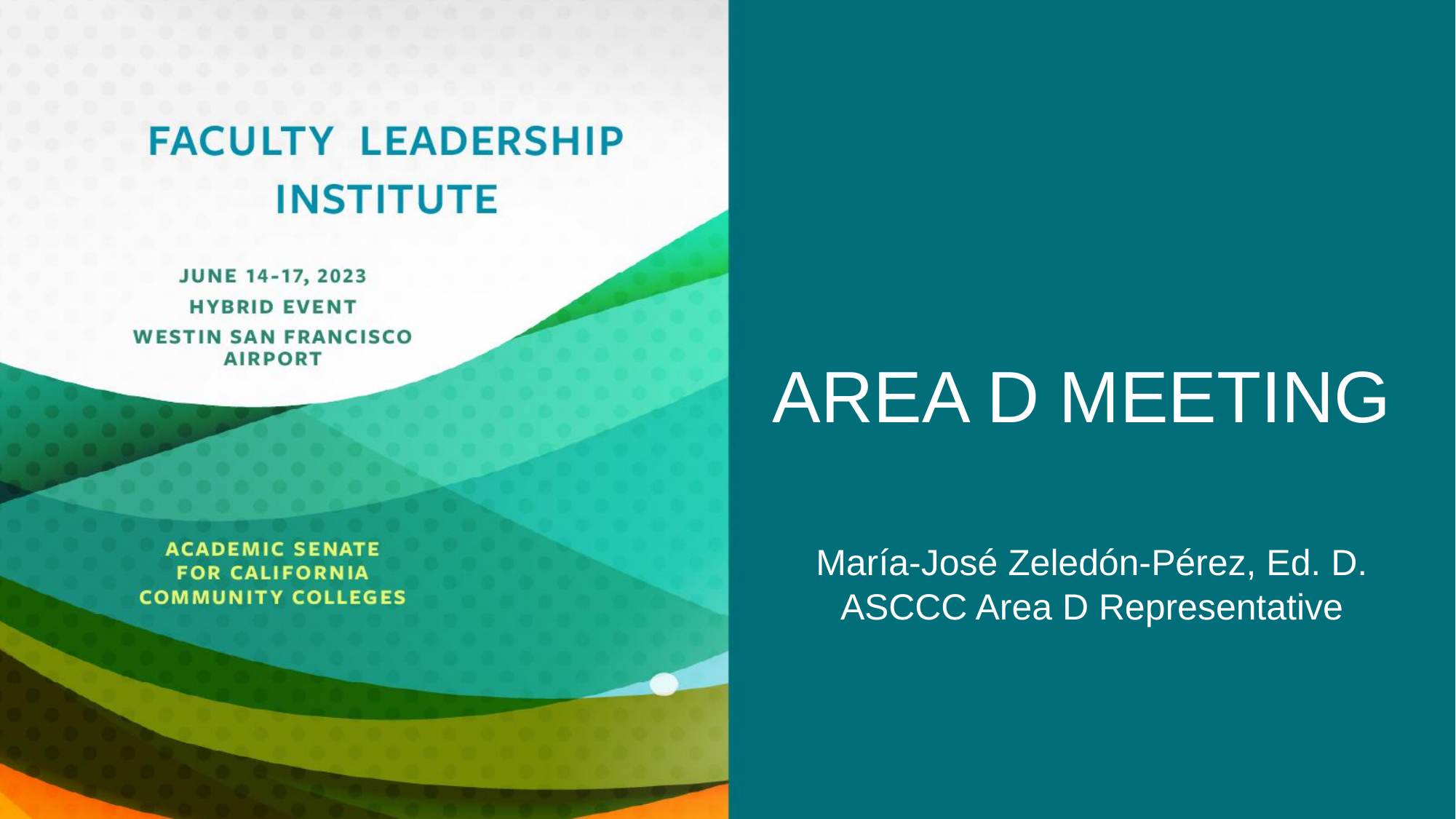

# AREA D MEETING
María-José Zeledón-Pérez, Ed. D.
ASCCC Area D Representative